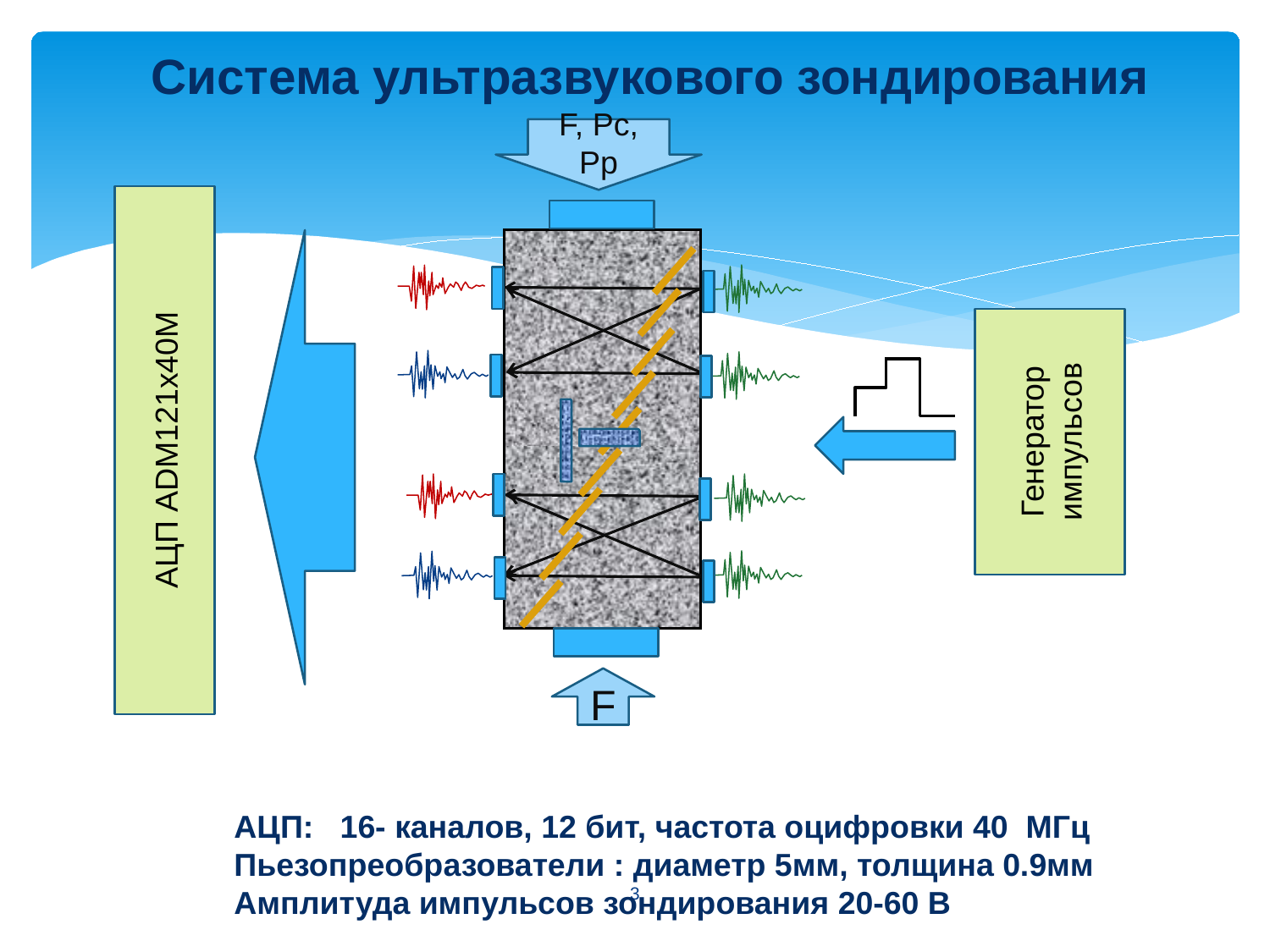

Система ультразвукового зондирования
F, Рс, Pp

F

АЦП ADM121x40M

Генератор импульсов

АЦП:   16- каналов, 12 бит, частота оцифровки 40  МГц Пьезопреобразователи : диаметр 5мм, толщина 0.9мм
Амплитуда импульсов зондирования 20-60 В
3